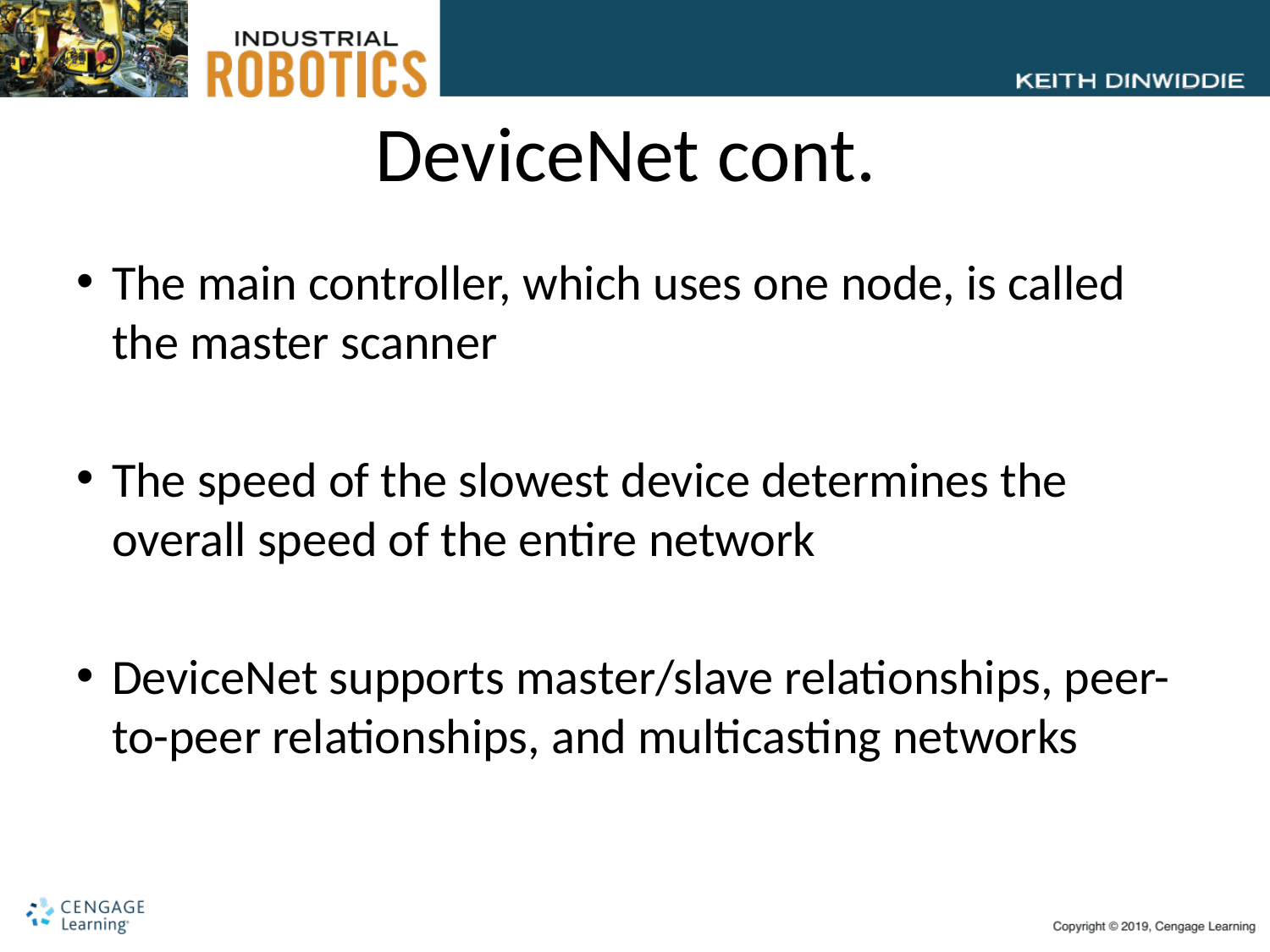

# DeviceNet cont.
The main controller, which uses one node, is called the master scanner

The speed of the slowest device determines the overall speed of the entire network

DeviceNet supports master/slave relationships, peer-to-peer relationships, and multicasting networks